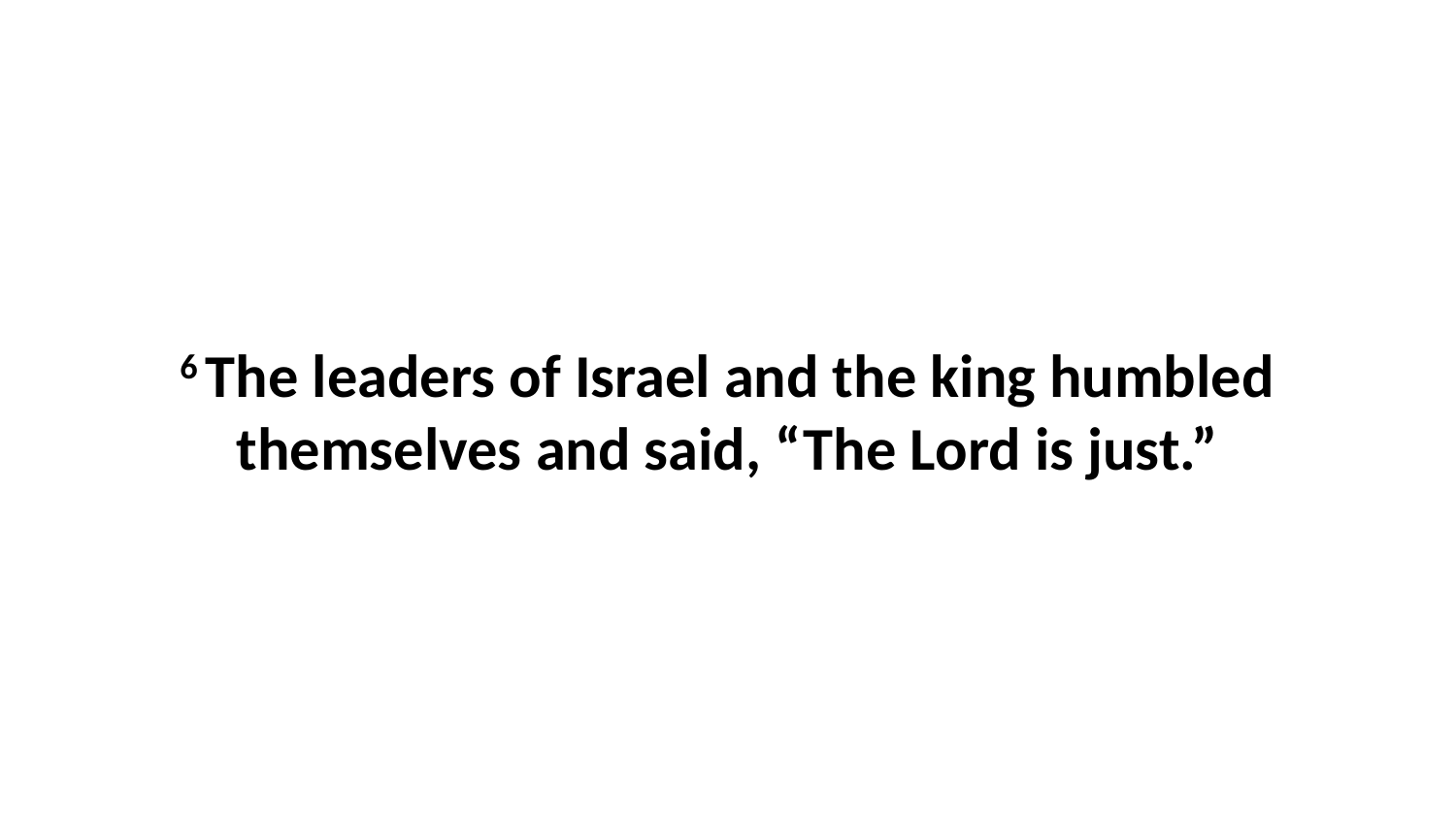

6 The leaders of Israel and the king humbled themselves and said, “The Lord is just.”